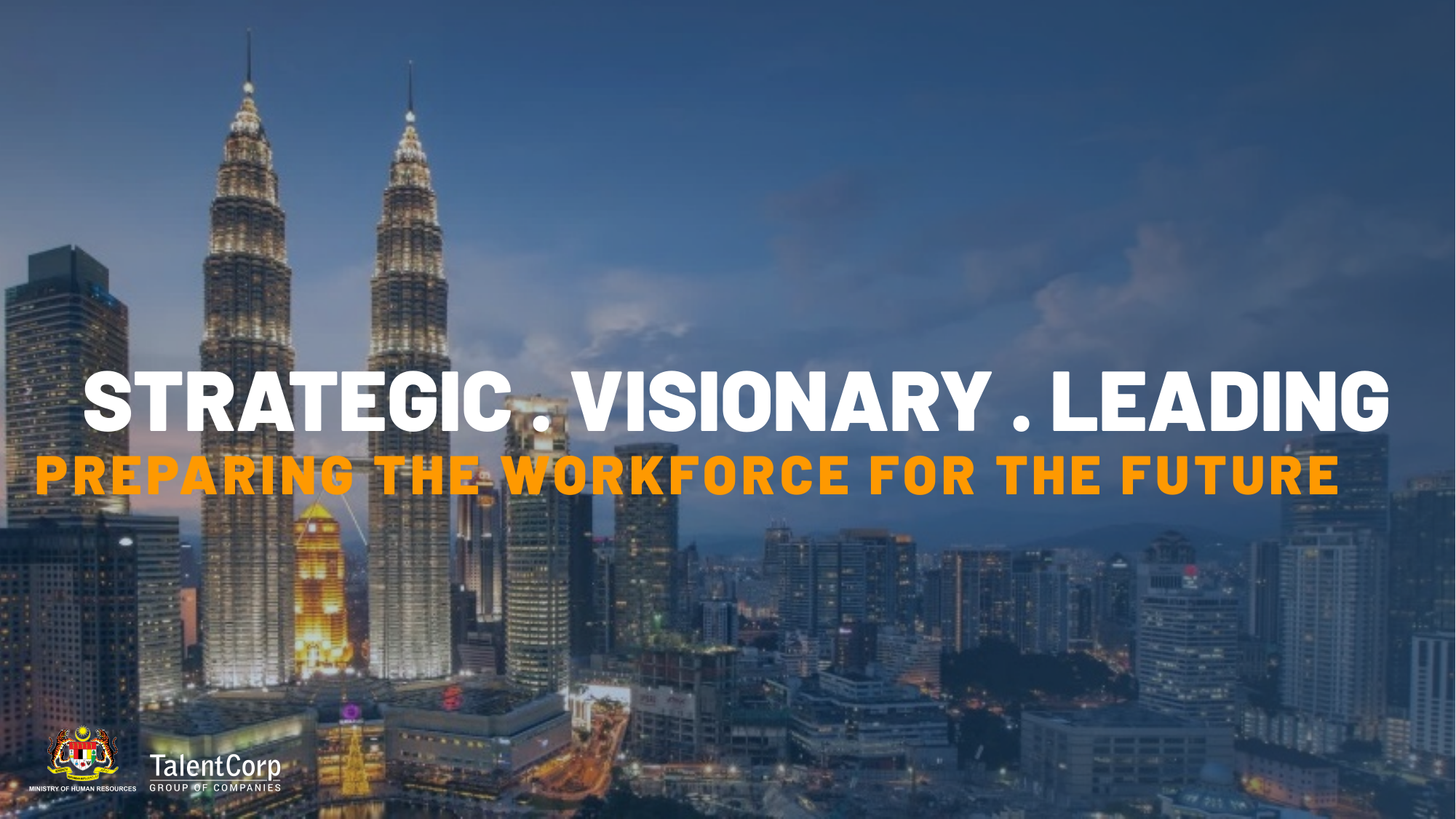

STRATEGIC . VISIONARY . LEADING
PREPARING THE WORKFORCE FOR THE FUTURE